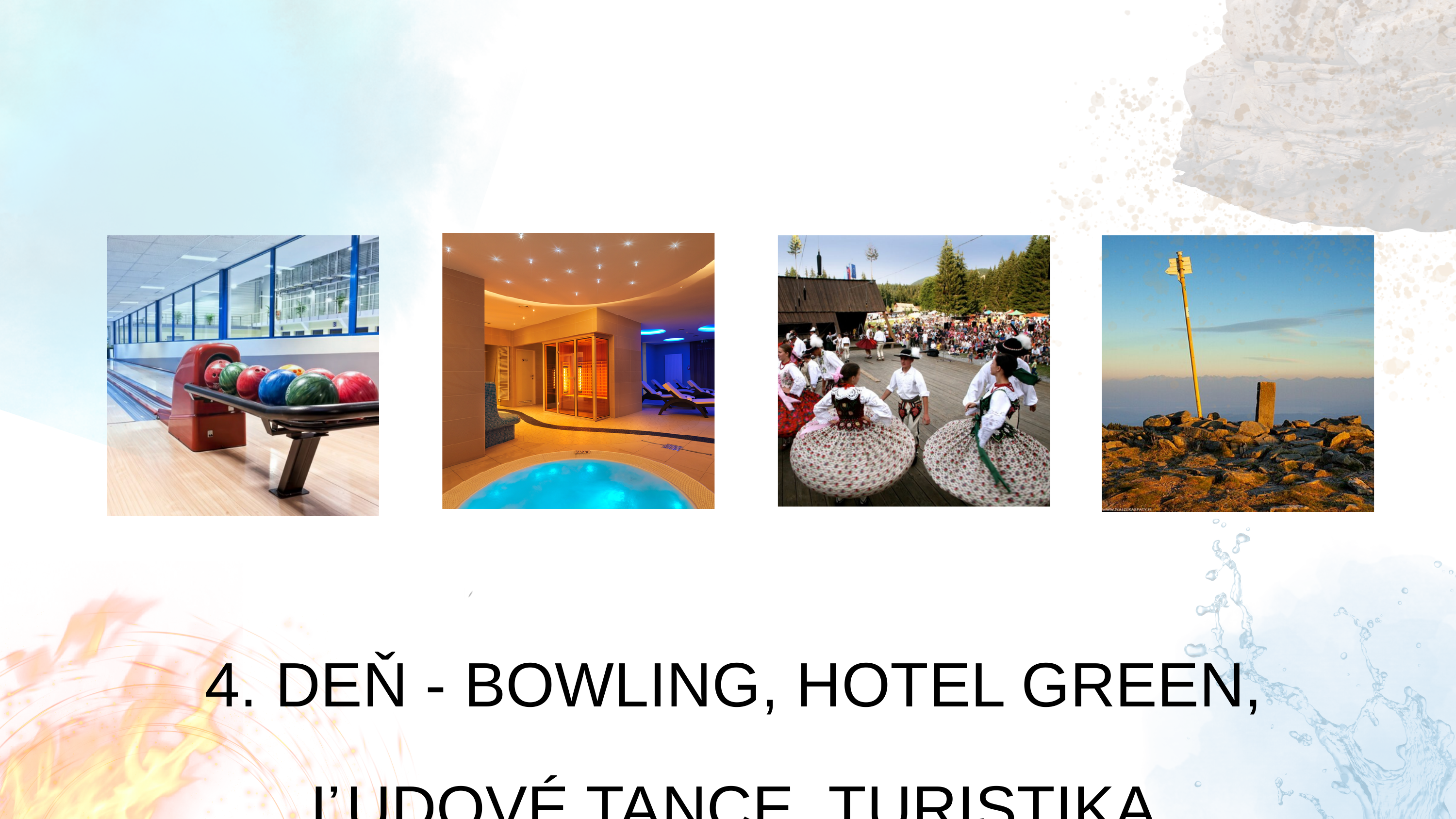

4. DEŇ - BOWLING, HOTEL GREEN, ĽUDOVÉ TANCE, TURISTIKA